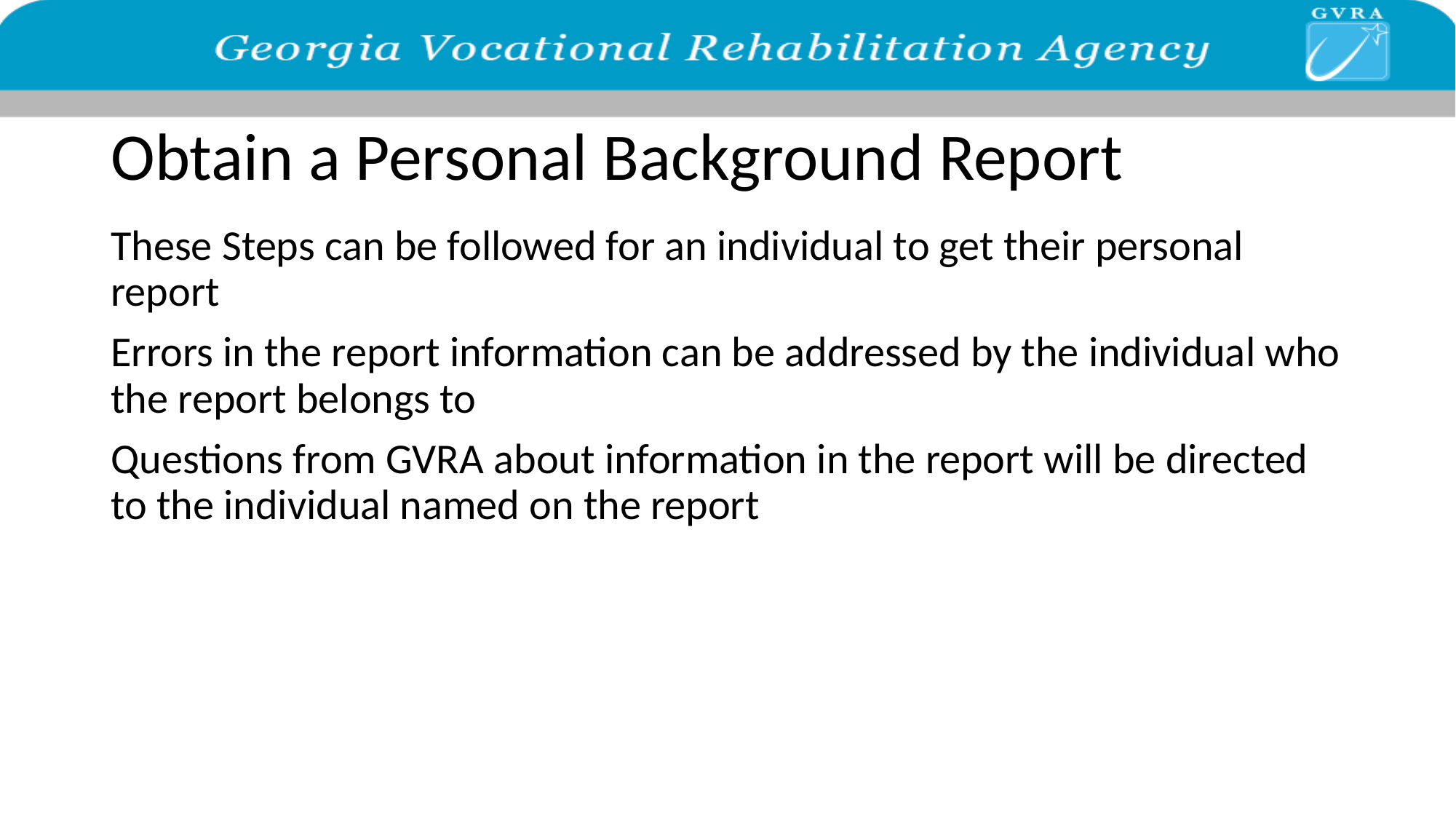

# Obtain a Personal Background Report
These Steps can be followed for an individual to get their personal report
Errors in the report information can be addressed by the individual who the report belongs to
Questions from GVRA about information in the report will be directed to the individual named on the report